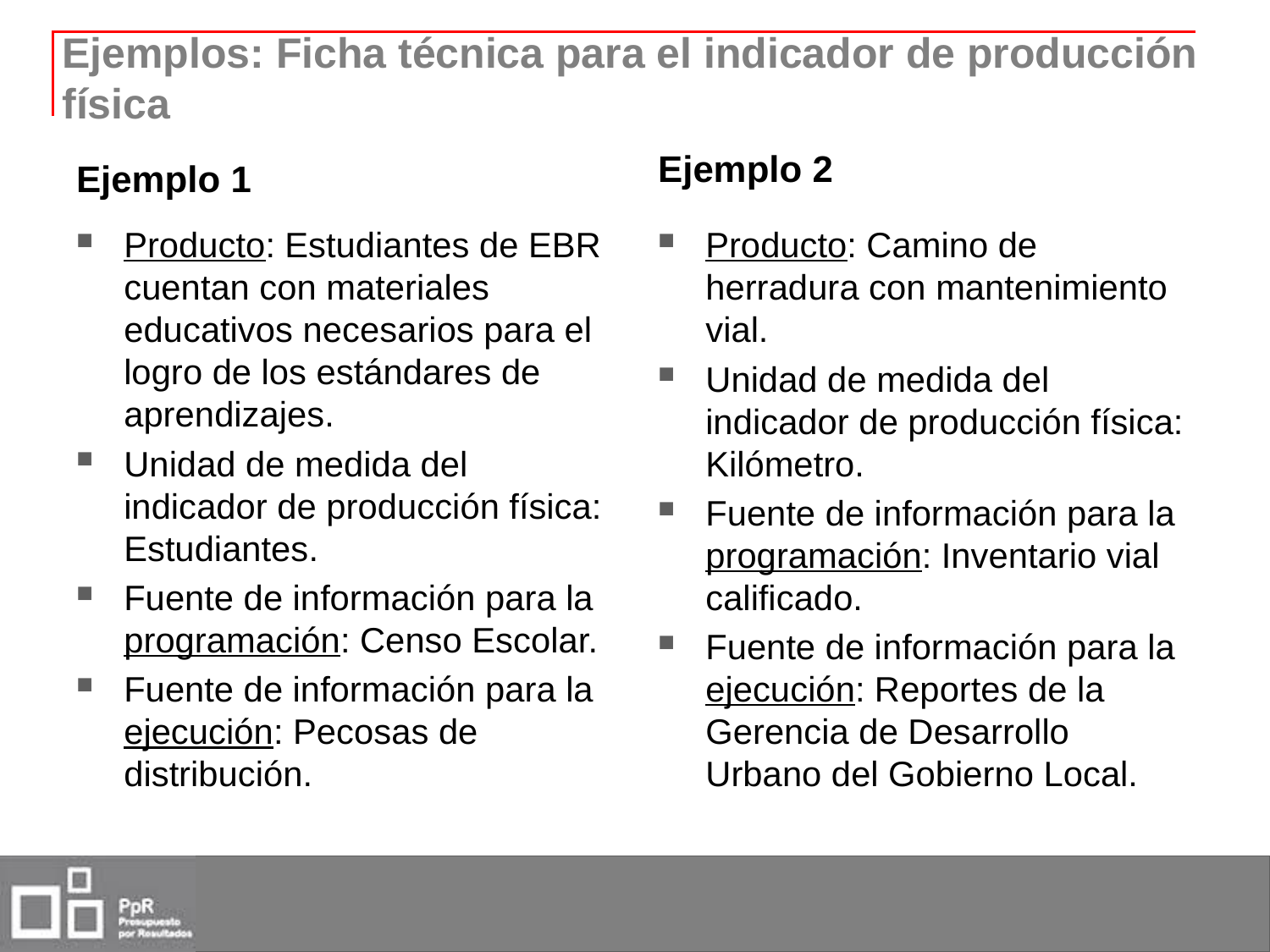

Ejemplos: Ficha técnica para el indicador de producción física
Ejemplo 2
Ejemplo 1
Producto: Estudiantes de EBR cuentan con materiales educativos necesarios para el logro de los estándares de aprendizajes.
Unidad de medida del indicador de producción física: Estudiantes.
Fuente de información para la programación: Censo Escolar.
Fuente de información para la ejecución: Pecosas de distribución.

Producto: Camino de herradura con mantenimiento vial.
Unidad de medida del indicador de producción física: Kilómetro.
Fuente de información para la programación: Inventario vial calificado.
Fuente de información para la ejecución: Reportes de la Gerencia de Desarrollo Urbano del Gobierno Local.